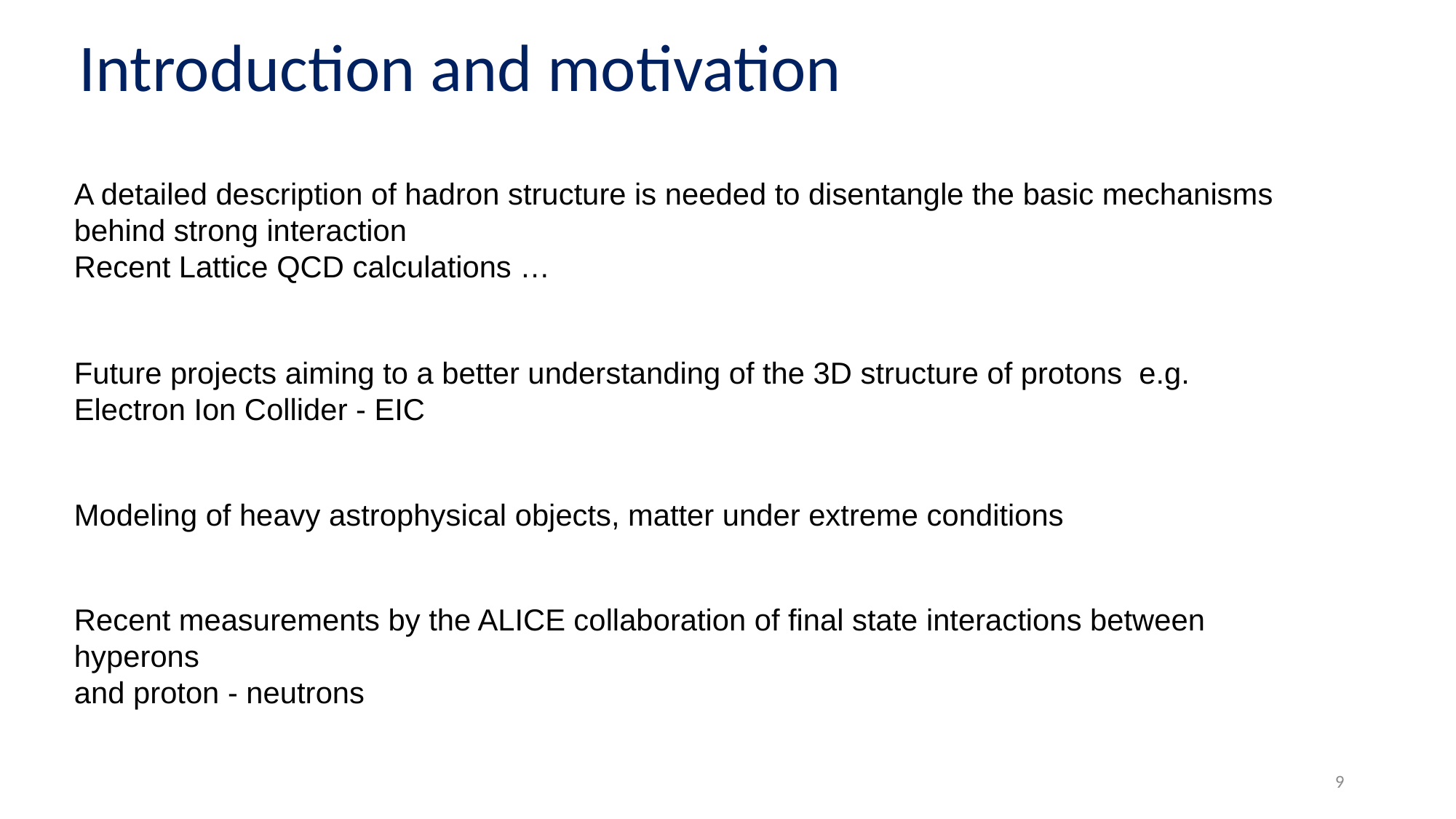

Introduction and motivation
A detailed description of hadron structure is needed to disentangle the basic mechanisms behind strong interaction
Recent Lattice QCD calculations …
Future projects aiming to a better understanding of the 3D structure of protons  e.g.  Electron Ion Collider - EIC
Modeling of heavy astrophysical objects, matter under extreme conditions
Recent measurements by the ALICE collaboration of final state interactions between hyperons
and proton - neutrons
9